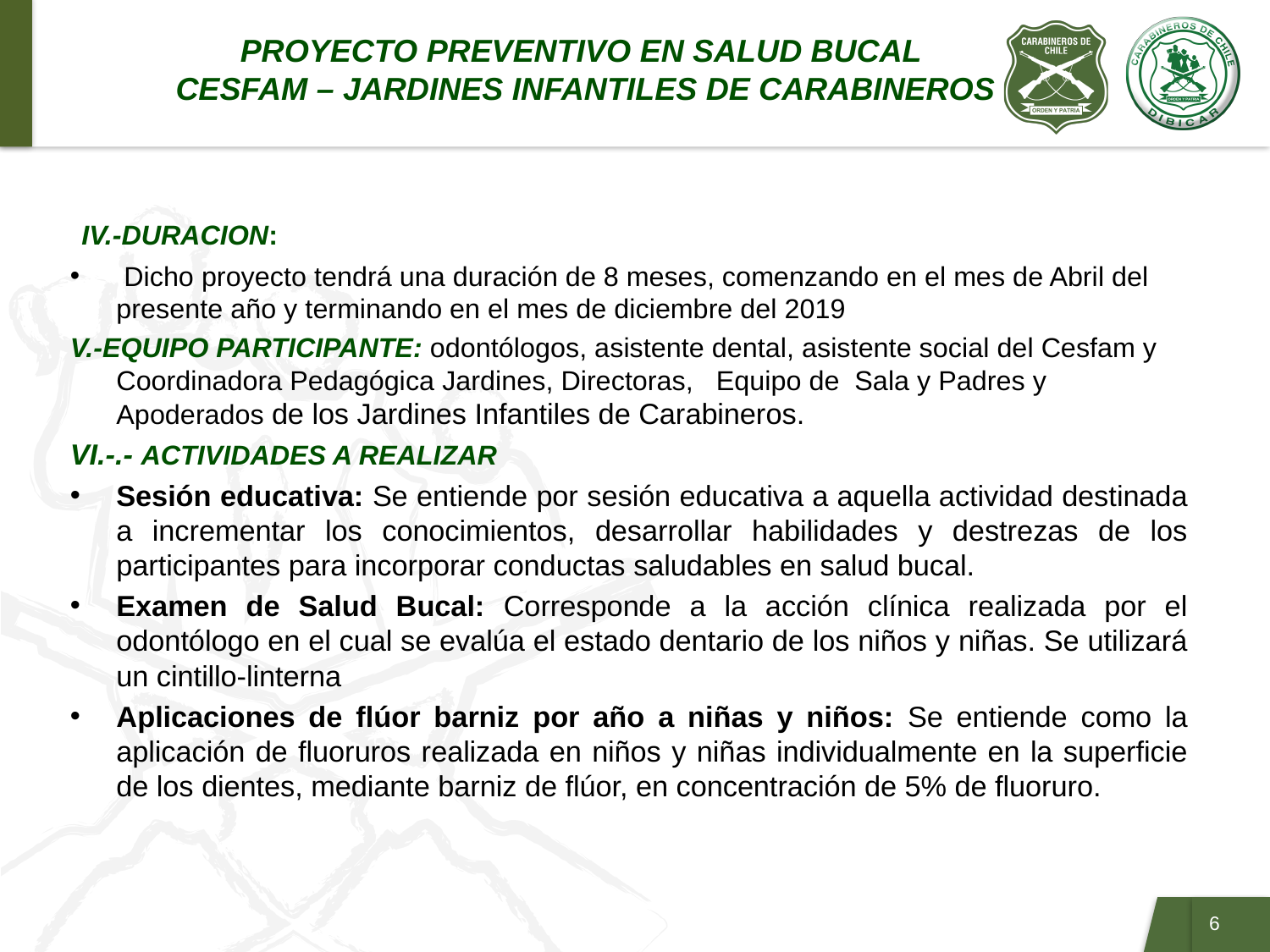

# PROYECTO PREVENTIVO EN SALUD BUCAL CESFAM – JARDINES INFANTILES DE CARABINEROS
 IV.-DURACION:
 Dicho proyecto tendrá una duración de 8 meses, comenzando en el mes de Abril del presente año y terminando en el mes de diciembre del 2019
V.-EQUIPO PARTICIPANTE: odontólogos, asistente dental, asistente social del Cesfam y Coordinadora Pedagógica Jardines, Directoras,   Equipo de  Sala y Padres y Apoderados de los Jardines Infantiles de Carabineros.
VI.-.- ACTIVIDADES A REALIZAR
Sesión educativa: Se entiende por sesión educativa a aquella actividad destinada a incrementar los conocimientos, desarrollar habilidades y destrezas de los participantes para incorporar conductas saludables en salud bucal.
Examen de Salud Bucal: Corresponde a la acción clínica realizada por el odontólogo en el cual se evalúa el estado dentario de los niños y niñas. Se utilizará un cintillo-linterna
Aplicaciones de flúor barniz por año a niñas y niños: Se entiende como la aplicación de fluoruros realizada en niños y niñas individualmente en la superficie de los dientes, mediante barniz de flúor, en concentración de 5% de fluoruro.
6